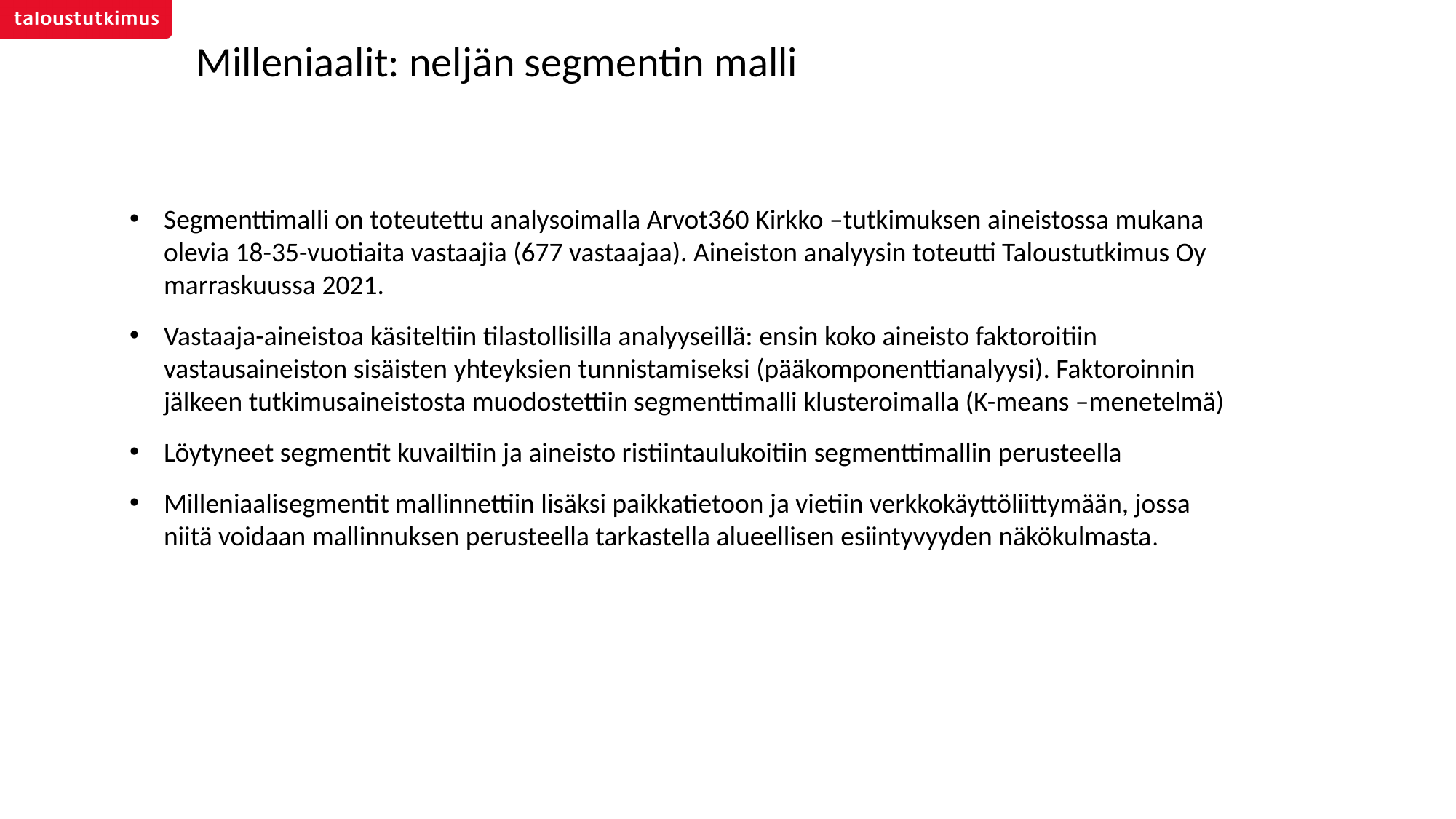

Milleniaalit: neljän segmentin malli
Segmenttimalli on toteutettu analysoimalla Arvot360 Kirkko –tutkimuksen aineistossa mukana olevia 18-35-vuotiaita vastaajia (677 vastaajaa). Aineiston analyysin toteutti Taloustutkimus Oy marraskuussa 2021.
Vastaaja-aineistoa käsiteltiin tilastollisilla analyyseillä: ensin koko aineisto faktoroitiin vastausaineiston sisäisten yhteyksien tunnistamiseksi (pääkomponenttianalyysi). Faktoroinnin jälkeen tutkimusaineistosta muodostettiin segmenttimalli klusteroimalla (K-means –menetelmä)
Löytyneet segmentit kuvailtiin ja aineisto ristiintaulukoitiin segmenttimallin perusteella
Milleniaalisegmentit mallinnettiin lisäksi paikkatietoon ja vietiin verkkokäyttöliittymään, jossa niitä voidaan mallinnuksen perusteella tarkastella alueellisen esiintyvyyden näkökulmasta.